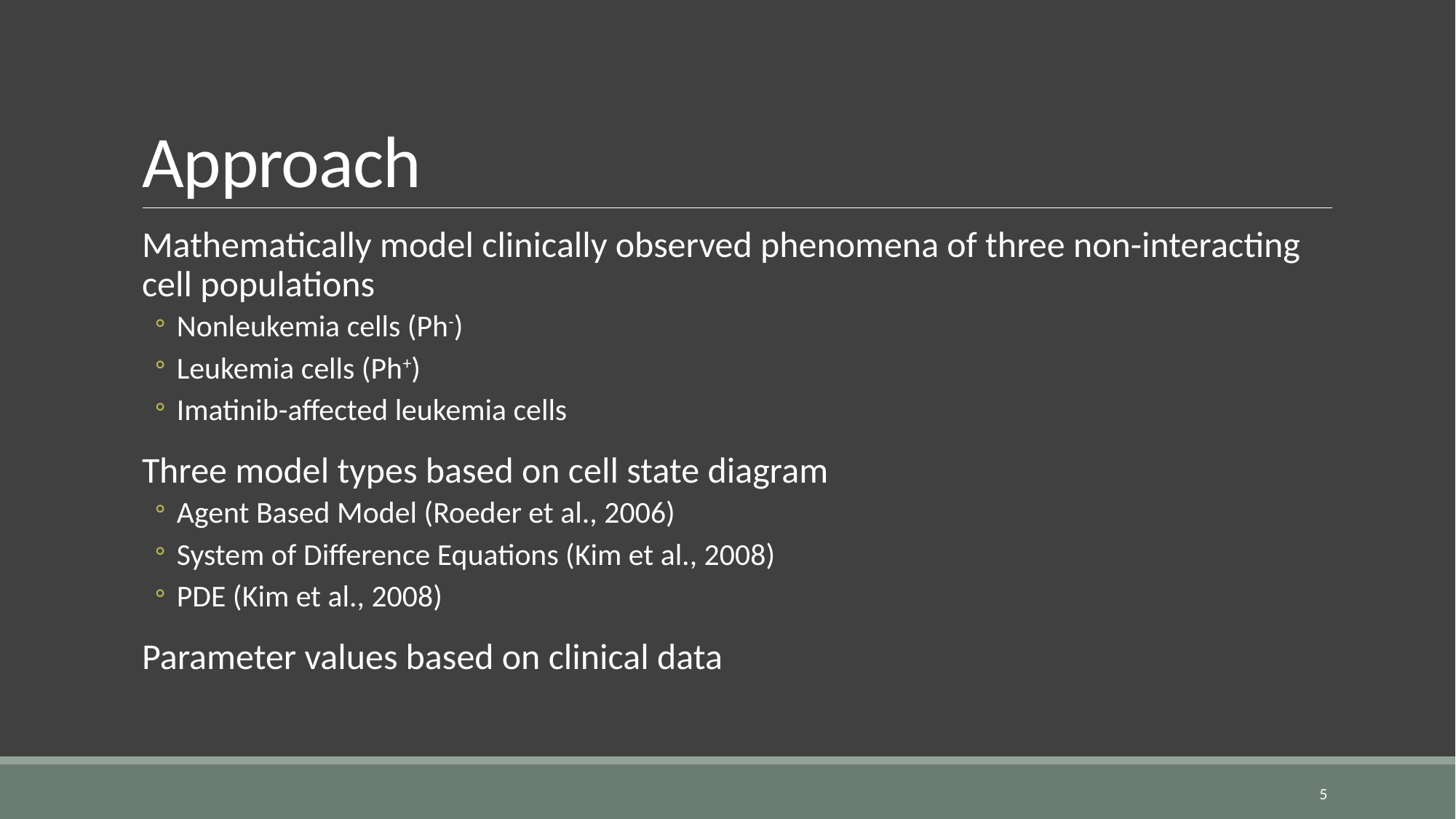

# Approach
Mathematically model clinically observed phenomena of three non-interacting cell populations
Nonleukemia cells (Ph-)
Leukemia cells (Ph+)
Imatinib-affected leukemia cells
Three model types based on cell state diagram
Agent Based Model (Roeder et al., 2006)
System of Difference Equations (Kim et al., 2008)
PDE (Kim et al., 2008)
Parameter values based on clinical data
5